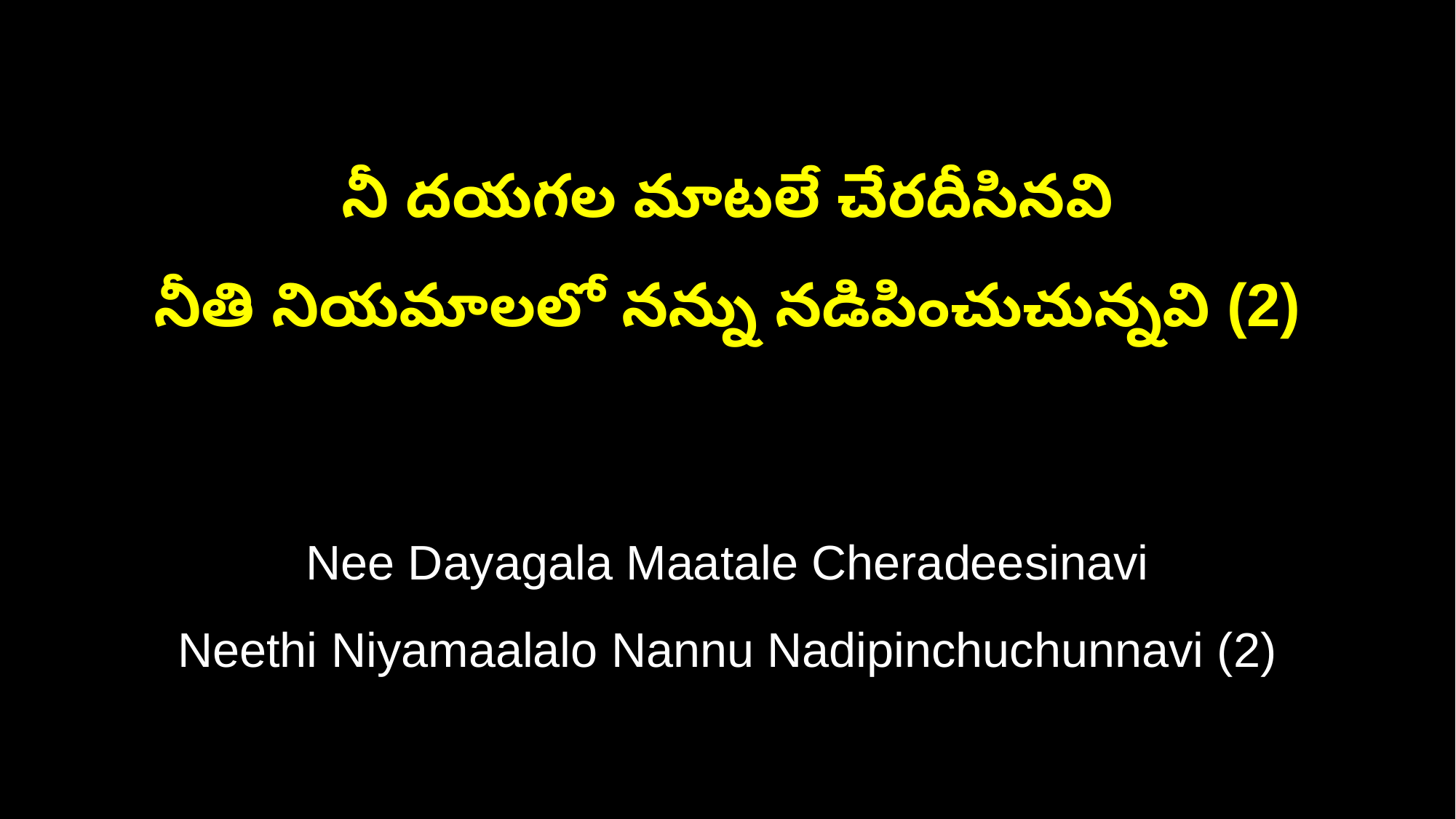

నీ దయగల మాటలే చేరదీసినవి
నీతి నియమాలలో నన్ను నడిపించుచున్నవి (2)
Nee Dayagala Maatale Cheradeesinavi
Neethi Niyamaalalo Nannu Nadipinchuchunnavi (2)